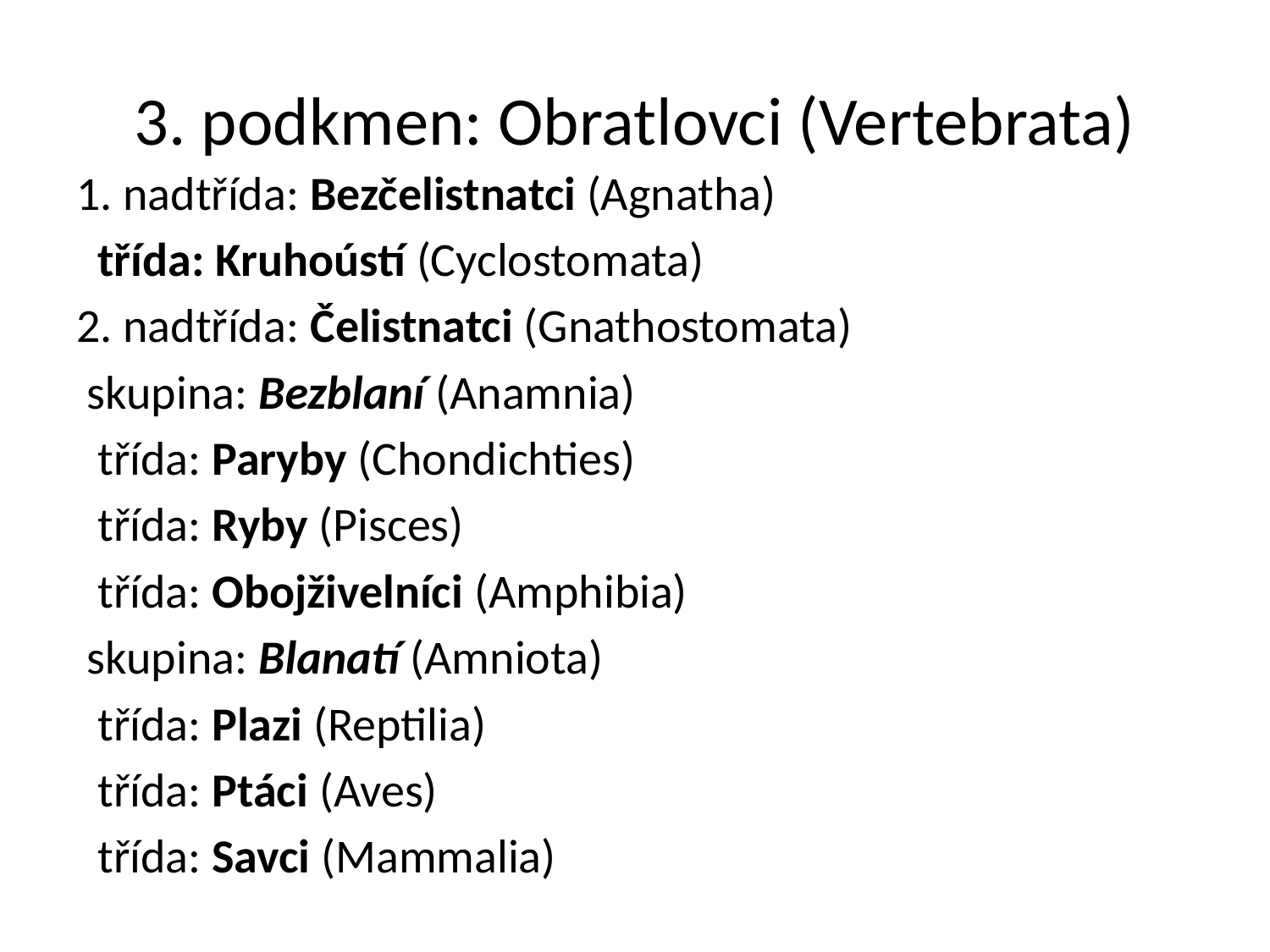

# 3. podkmen: Obratlovci (Vertebrata)
1. nadtřída: Bezčelistnatci (Agnatha)
  třída: Kruhoústí (Cyclostomata)
2. nadtřída: Čelistnatci (Gnathostomata)
 skupina: Bezblaní (Anamnia)
  třída: Paryby (Chondichties)
  třída: Ryby (Pisces)
  třída: Obojživelníci (Amphibia)
 skupina: Blanatí (Amniota)
  třída: Plazi (Reptilia)
  třída: Ptáci (Aves)
  třída: Savci (Mammalia)